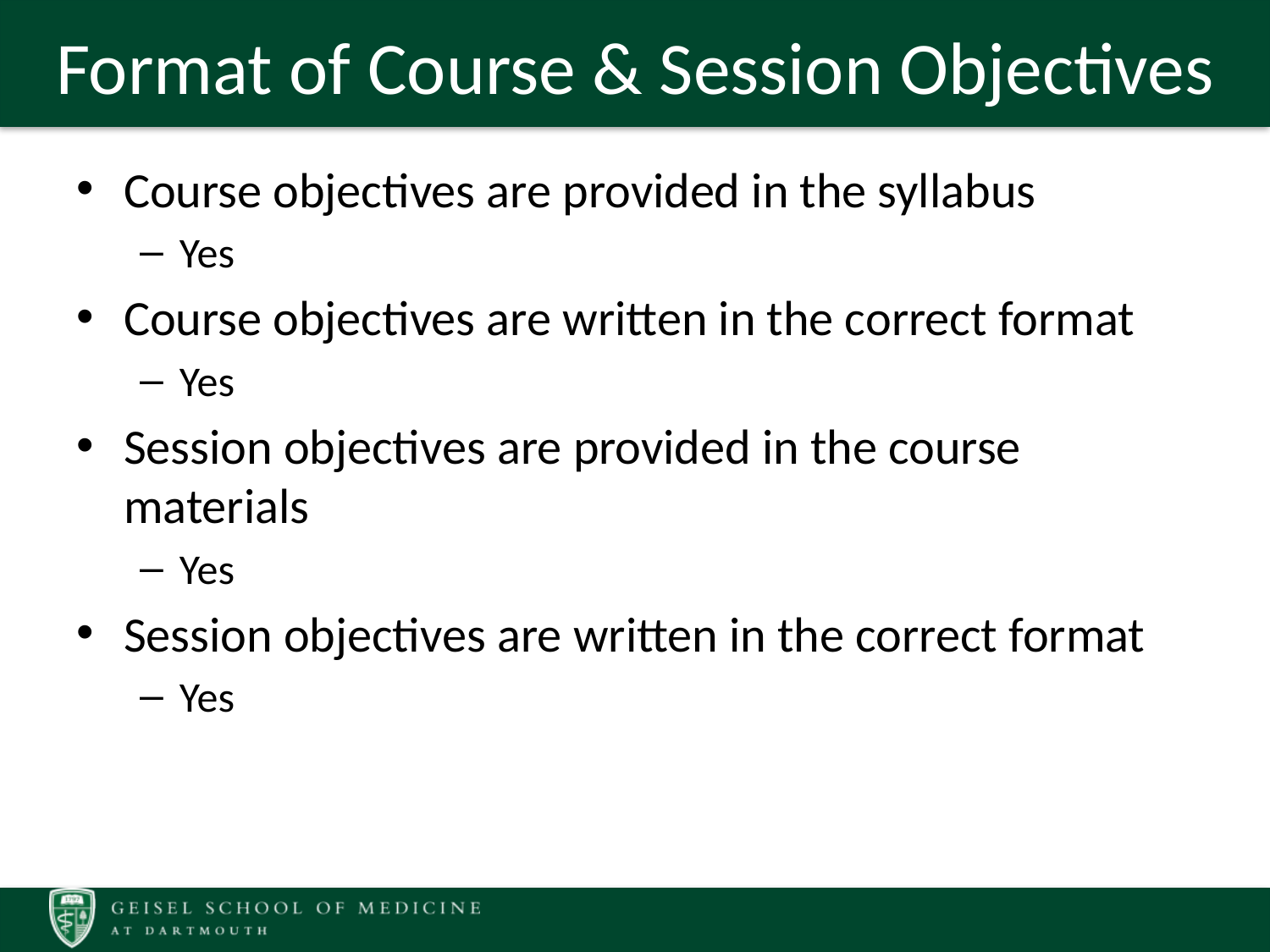

# Format of Course & Session Objectives
Course objectives are provided in the syllabus
Yes
Course objectives are written in the correct format
Yes
Session objectives are provided in the course materials
Yes
Session objectives are written in the correct format
Yes